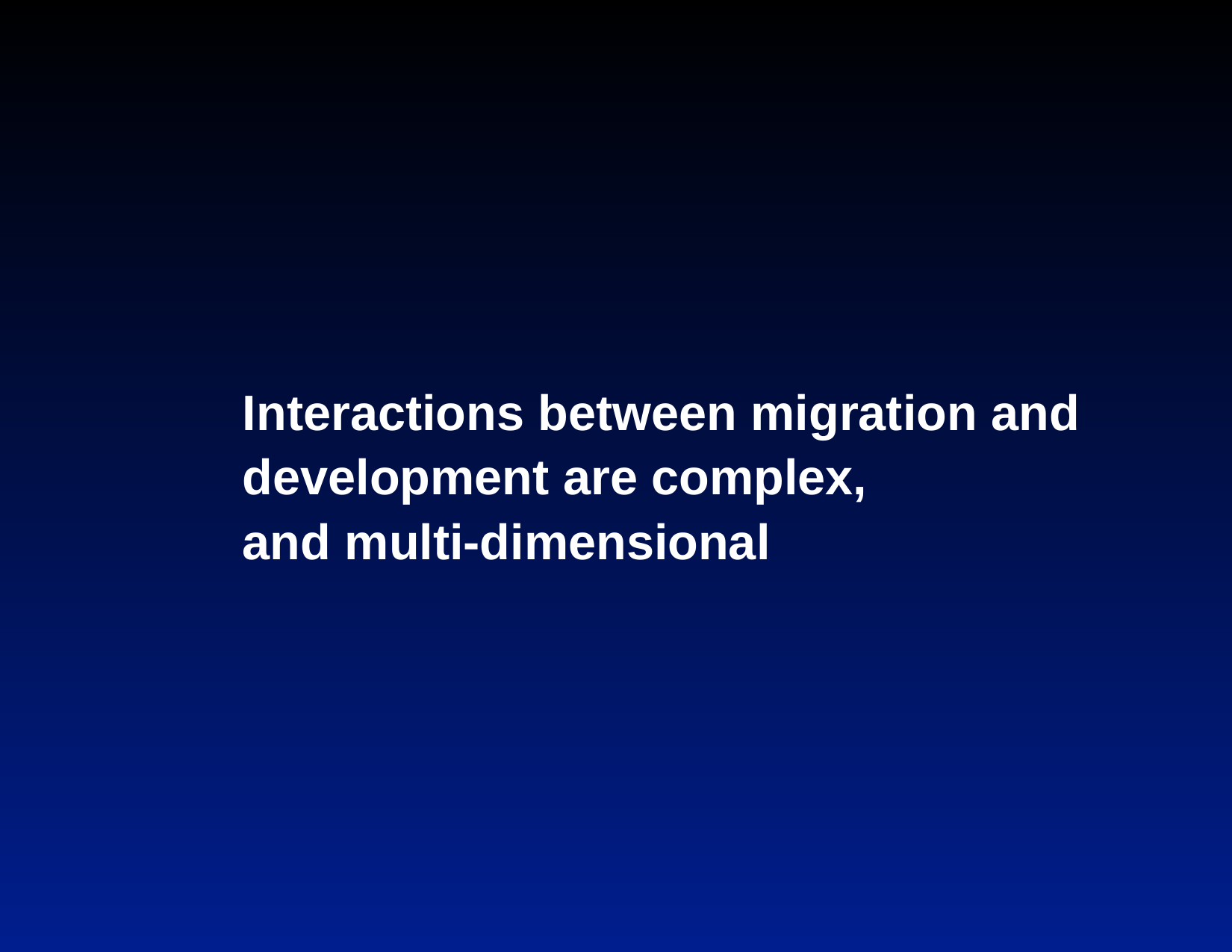

Interactions between migration and development are complex,
and multi-dimensional